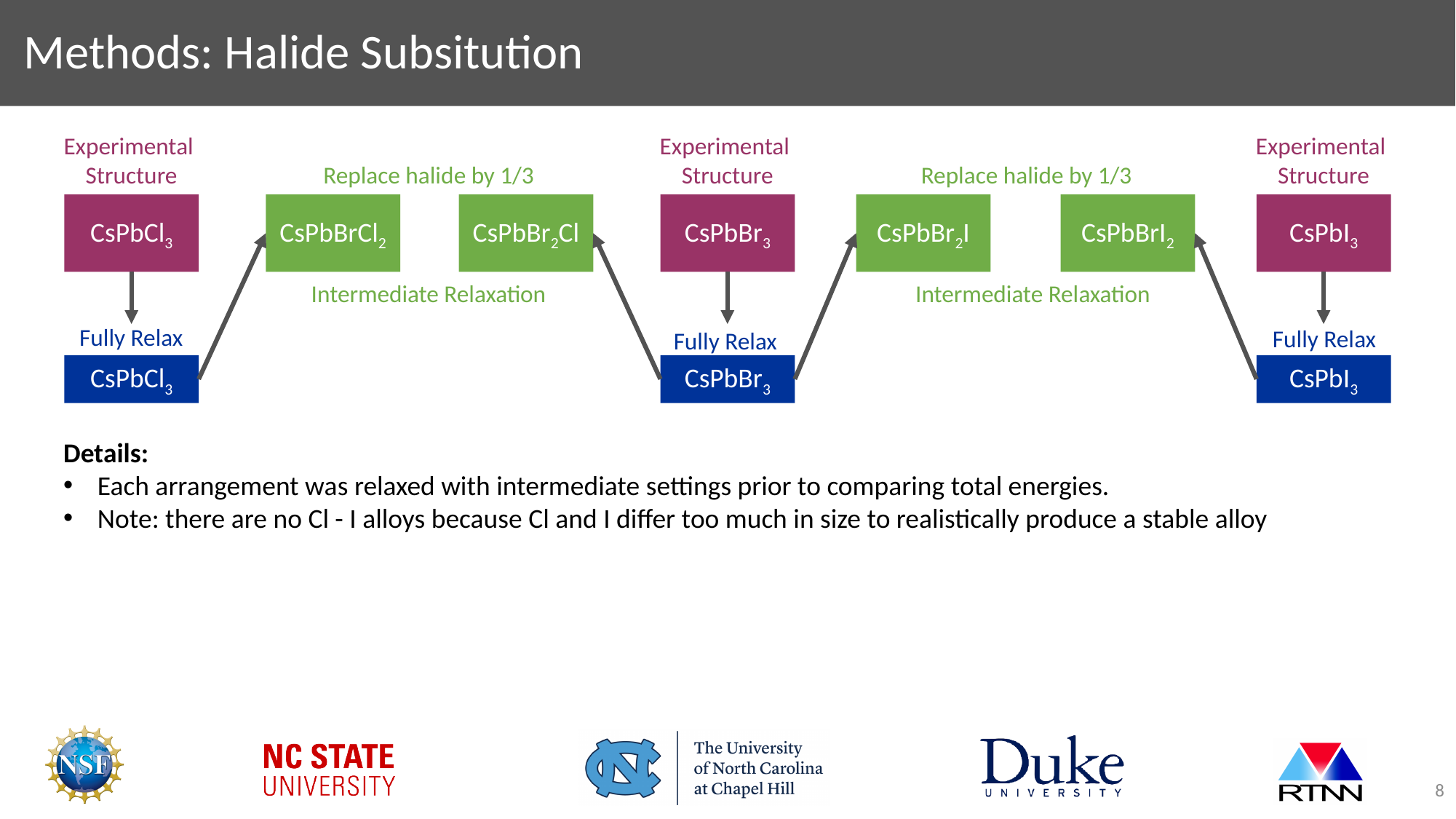

# Methods: Halide Subsitution
Experimental
Structure
Experimental
Structure
Experimental
Structure
Replace halide by 1/3
Replace halide by 1/3
CsPbBrI2
CsPbBr2Cl
CsPbBr2I
CsPbBrCl2
CsPbBr3
CsPbCl3
CsPbI3
Intermediate Relaxation
Intermediate Relaxation
Fully Relax
Fully Relax
Fully Relax
CsPbCl3
CsPbBr3
CsPbI3
Details:
Each arrangement was relaxed with intermediate settings prior to comparing total energies.
Note: there are no Cl - I alloys because Cl and I differ too much in size to realistically produce a stable alloy
8